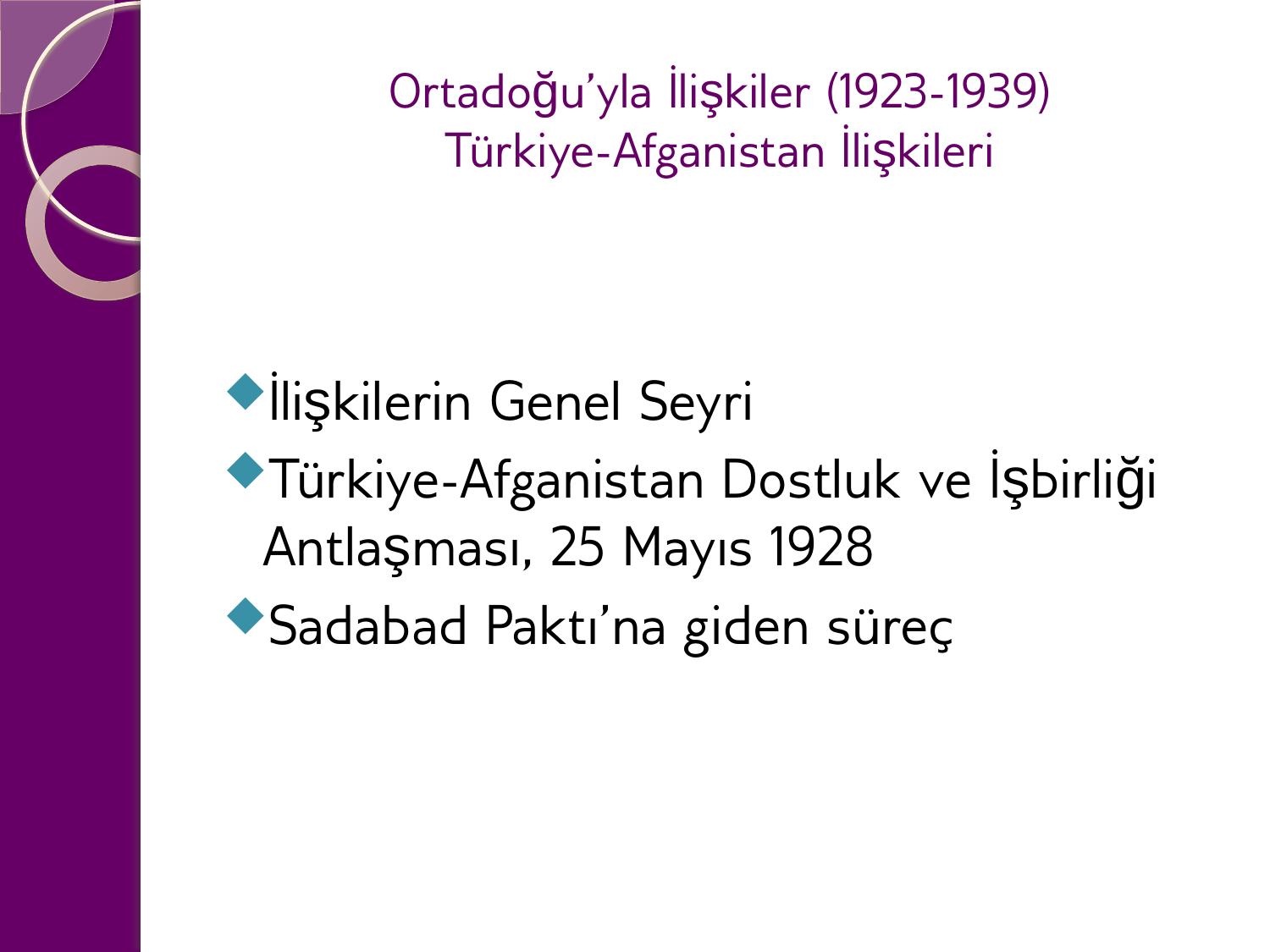

# Ortadoğu’yla İlişkiler (1923-1939) Türkiye-Afganistan İlişkileri

İlişkilerin Genel Seyri
Türkiye-Afganistan Dostluk ve İşbirliği Antlaşması, 25 Mayıs 1928
Sadabad Paktı’na giden süreç